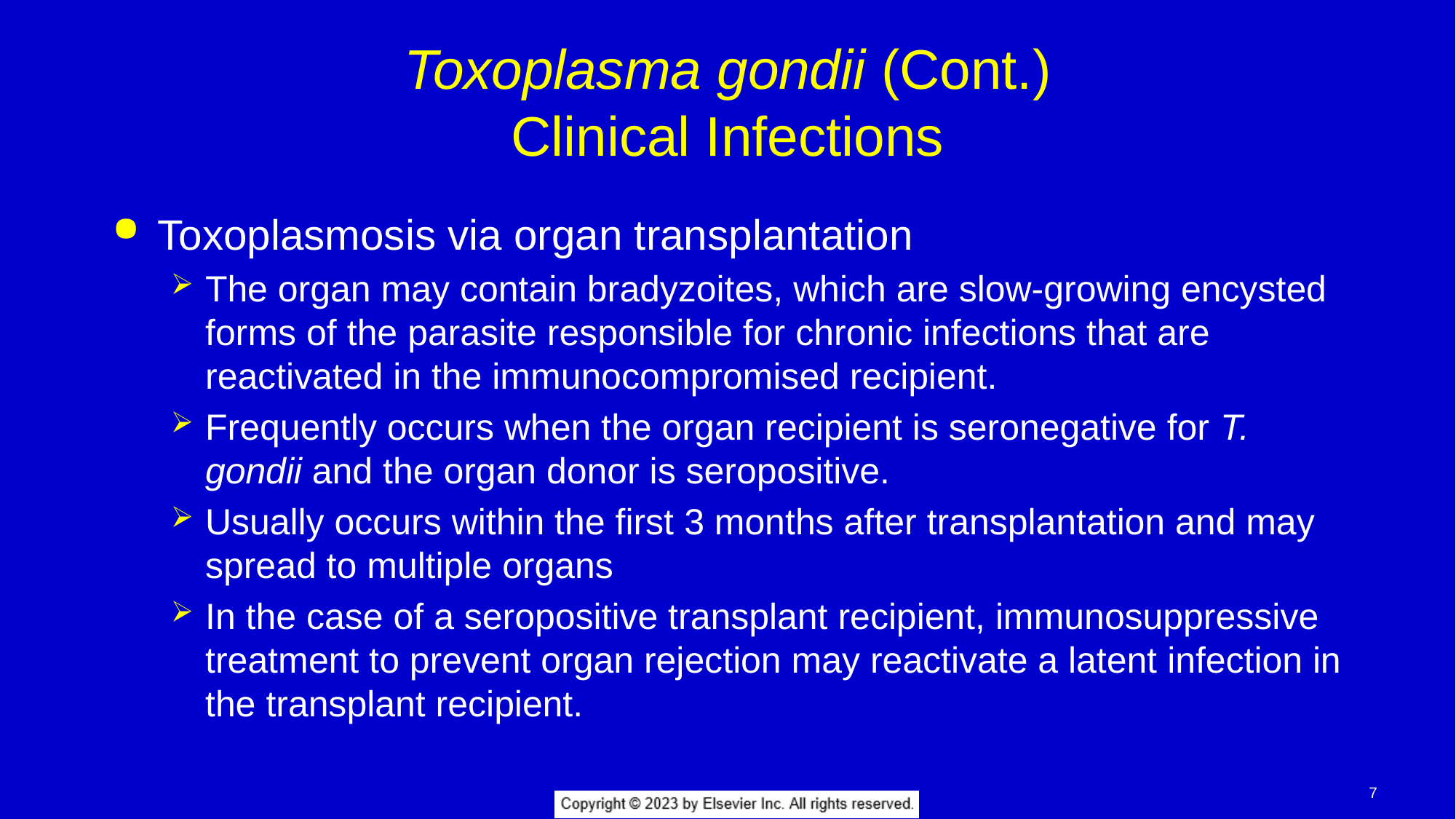

# Toxoplasma gondii (Cont.) Clinical Infections
Toxoplasmosis via organ transplantation
The organ may contain bradyzoites, which are slow-growing encysted forms of the parasite responsible for chronic infections that are reactivated in the immunocompromised recipient.
Frequently occurs when the organ recipient is seronegative for T. gondii and the organ donor is seropositive.
Usually occurs within the first 3 months after transplantation and may spread to multiple organs
In the case of a seropositive transplant recipient, immunosuppressive treatment to prevent organ rejection may reactivate a latent infection in the transplant recipient.